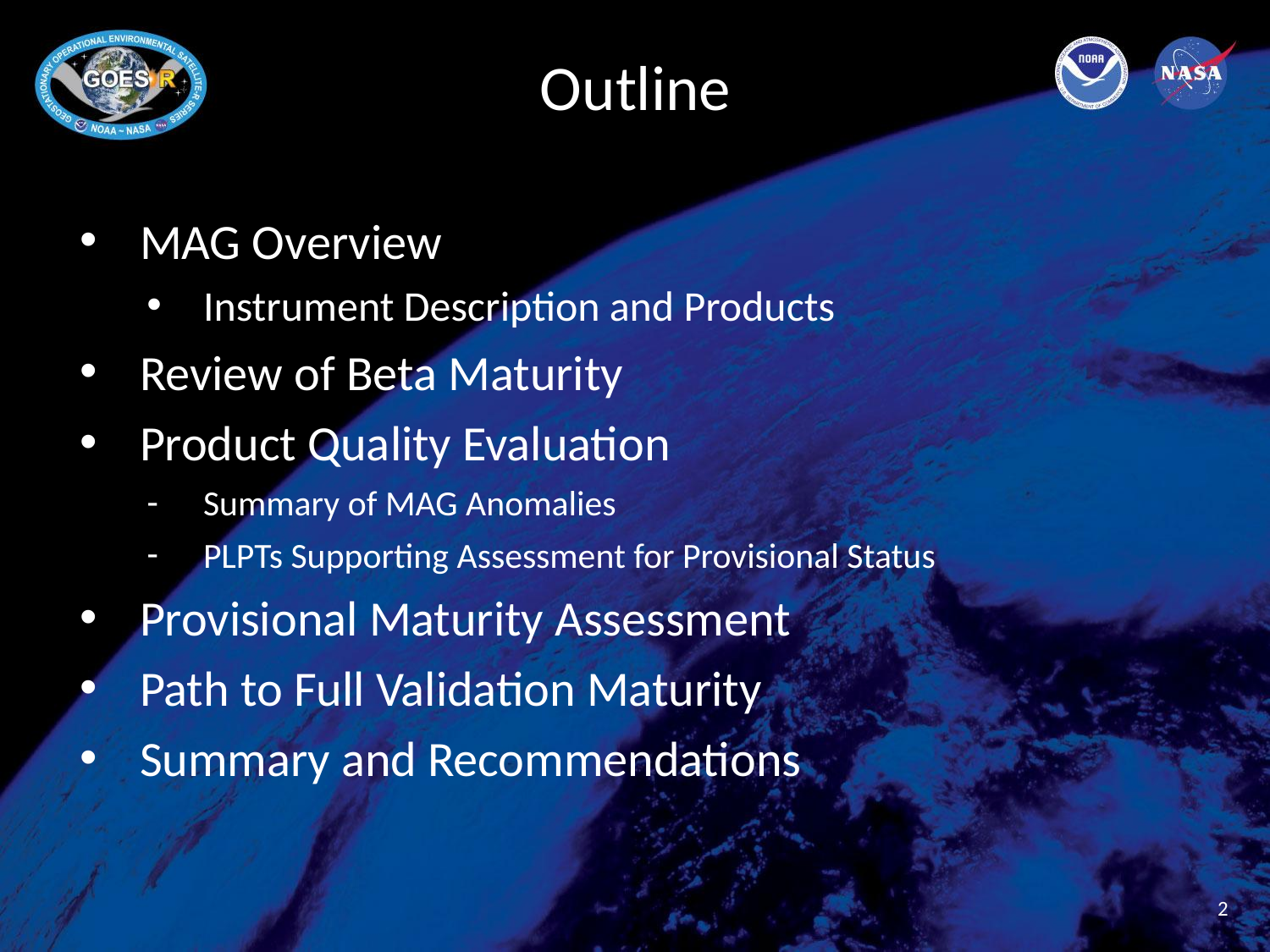

# Outline
MAG Overview
Instrument Description and Products
Review of Beta Maturity
Product Quality Evaluation
Summary of MAG Anomalies
PLPTs Supporting Assessment for Provisional Status
Provisional Maturity Assessment
Path to Full Validation Maturity
Summary and Recommendations
2